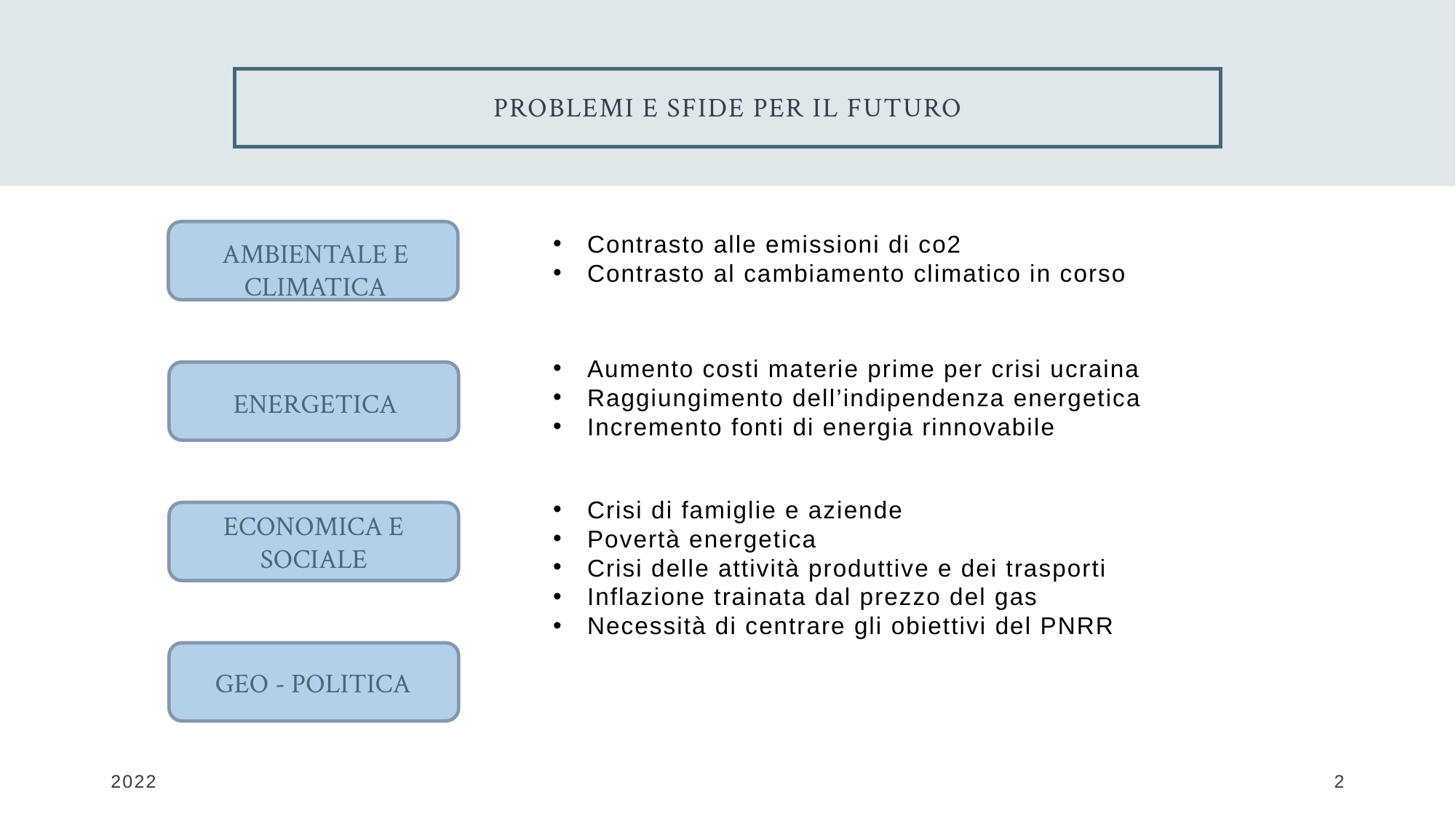

Problemi e sfide per il futuro

Contrasto alle emissioni di co2
Contrasto al cambiamento climatico in corso
AMBIENTALE E CLIMATICA
Aumento costi materie prime per crisi ucraina
Raggiungimento dell’indipendenza energetica
Incremento fonti di energia rinnovabile

ENERGETICA
Crisi di famiglie e aziende
Povertà energetica
Crisi delle attività produttive e dei trasporti
Inflazione trainata dal prezzo del gas
Necessità di centrare gli obiettivi del PNRR
ECONOMICA E SOCIALE

GEO - POLITICA
2022
2